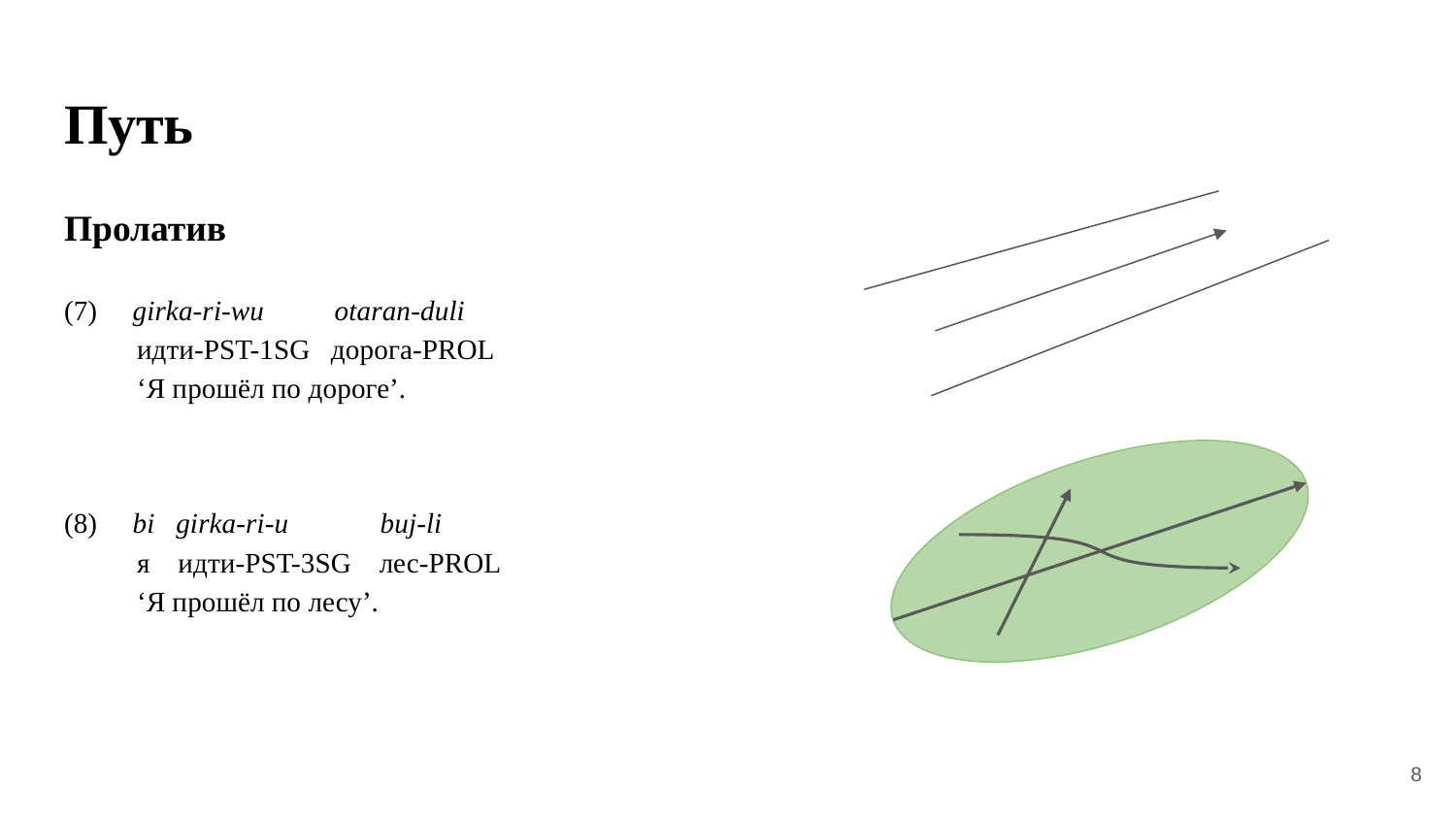

# Путь
Пролатив

(7)     girka-ri-wu          otaran-duli
идти-PST-1SG   дорога-PROL
‘Я прошёл по дороге’.

(8)     bi   girka-ri-u             buj-li
я    идти-PST-3SG    лес-PROL
‘Я прошёл по лесу’.

8